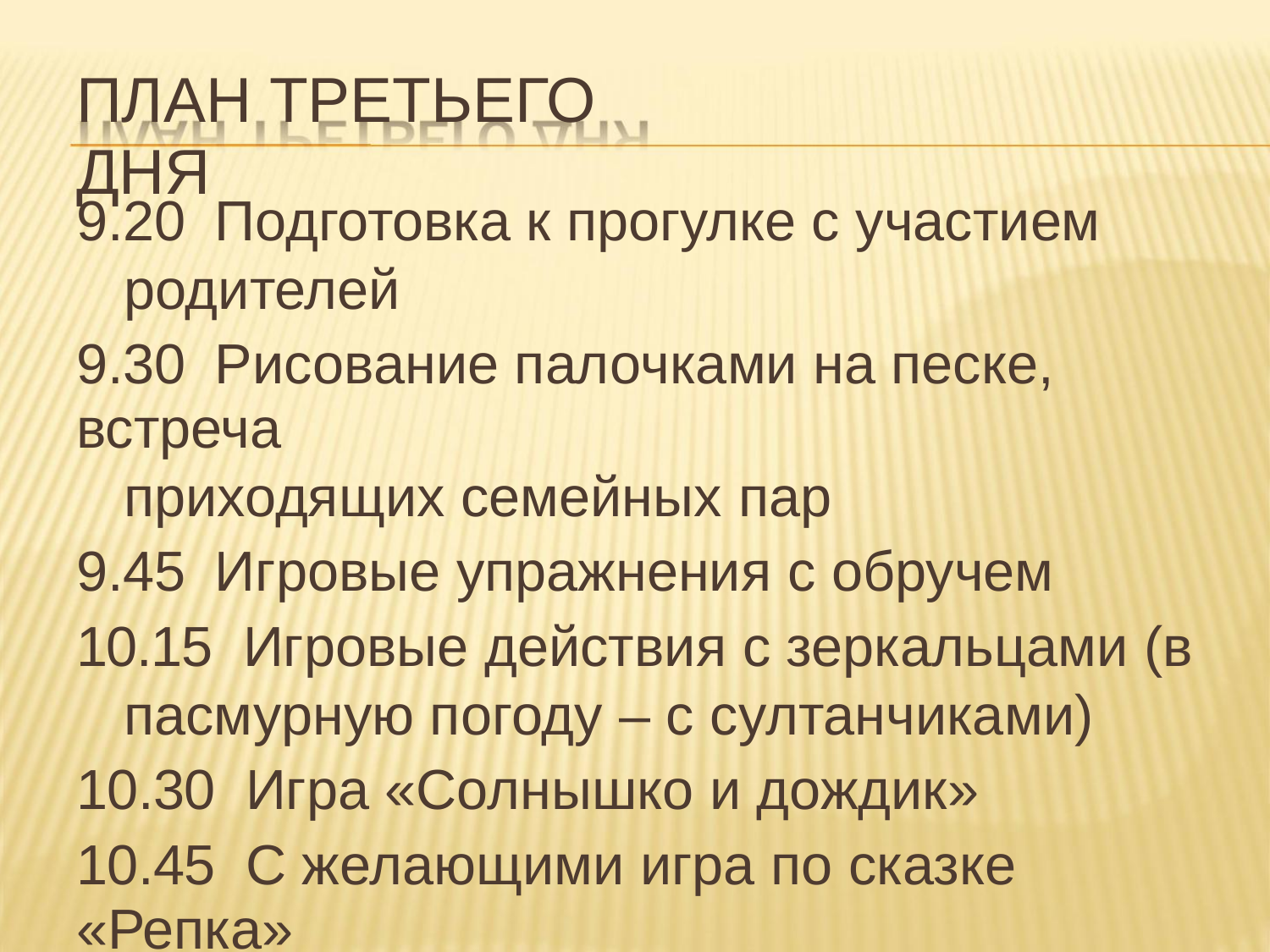

ПЛАН ТРЕТЬЕГО ДНЯ
9.20 Подготовка к прогулке с участием
родителей
9.30 Рисование палочками на песке, встреча
приходящих семейных пар
9.45 Игровые упражнения с обручем
10.15 Игровые действия с зеркальцами (в
пасмурную погоду – с султанчиками)
10.30 Игра «Солнышко и дождик»
10.45 С желающими игра по сказке «Репка»
11.00 Хороводные игры с родителями